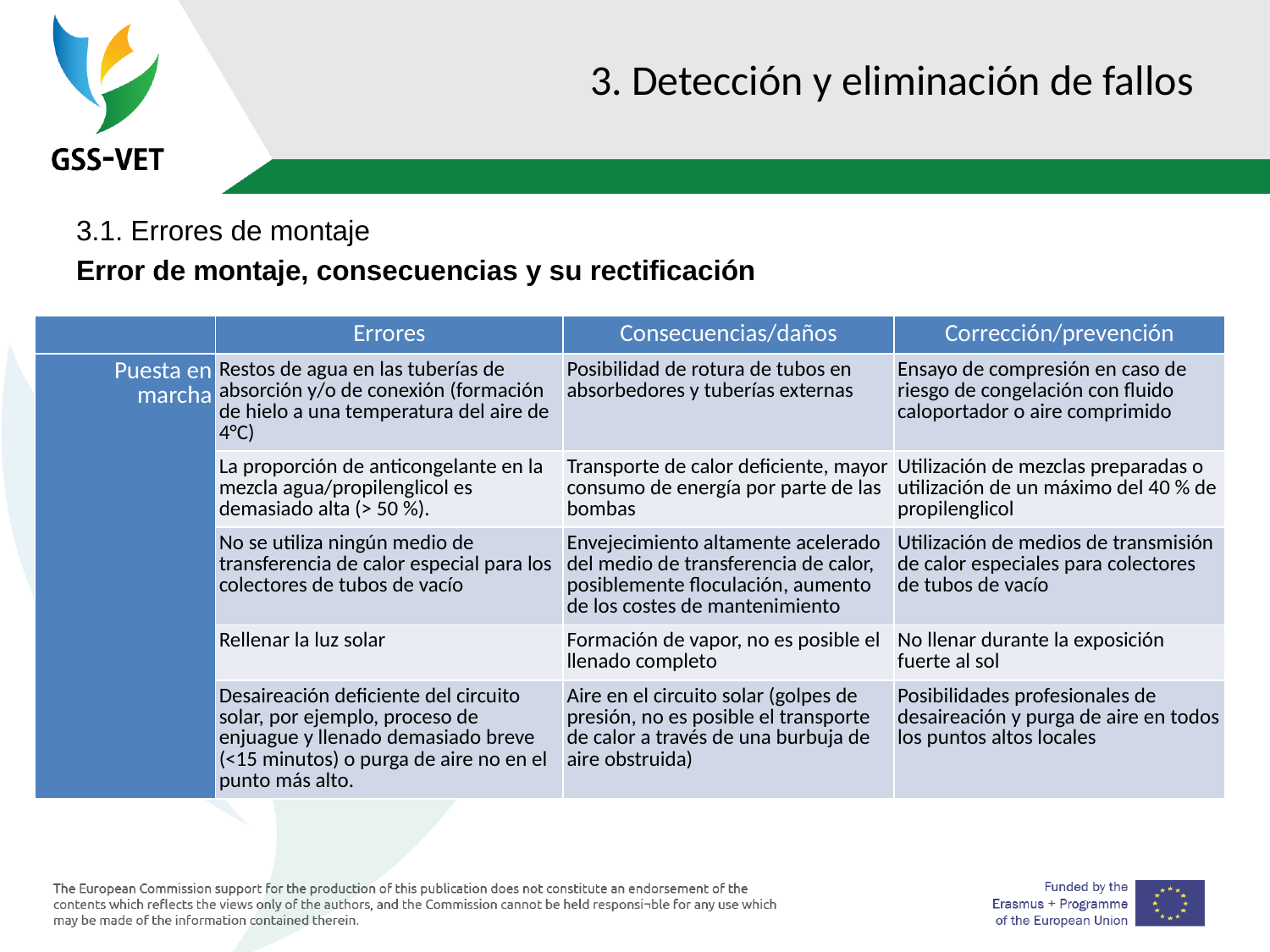

# 3. Detección y eliminación de fallos
3.1. Errores de montaje
Error de montaje, consecuencias y su rectificación

|  | Errores | Consecuencias/daños | Corrección/prevención |
| --- | --- | --- | --- |
| Puesta en marcha | Restos de agua en las tuberías de absorción y/o de conexión (formación de hielo a una temperatura del aire de 4°C) | Posibilidad de rotura de tubos en absorbedores y tuberías externas | Ensayo de compresión en caso de riesgo de congelación con fluido caloportador o aire comprimido |
|  | La proporción de anticongelante en la mezcla agua/propilenglicol es demasiado alta (> 50 %). | Transporte de calor deficiente, mayor consumo de energía por parte de las bombas | Utilización de mezclas preparadas o utilización de un máximo del 40 % de propilenglicol |
|  | No se utiliza ningún medio de transferencia de calor especial para los colectores de tubos de vacío | Envejecimiento altamente acelerado del medio de transferencia de calor, posiblemente floculación, aumento de los costes de mantenimiento | Utilización de medios de transmisión de calor especiales para colectores de tubos de vacío |
|  | Rellenar la luz solar | Formación de vapor, no es posible el llenado completo | No llenar durante la exposición fuerte al sol |
|  | Desaireación deficiente del circuito solar, por ejemplo, proceso de enjuague y llenado demasiado breve (<15 minutos) o purga de aire no en el punto más alto. | Aire en el circuito solar (golpes de presión, no es posible el transporte de calor a través de una burbuja de aire obstruida) | Posibilidades profesionales de desaireación y purga de aire en todos los puntos altos locales |